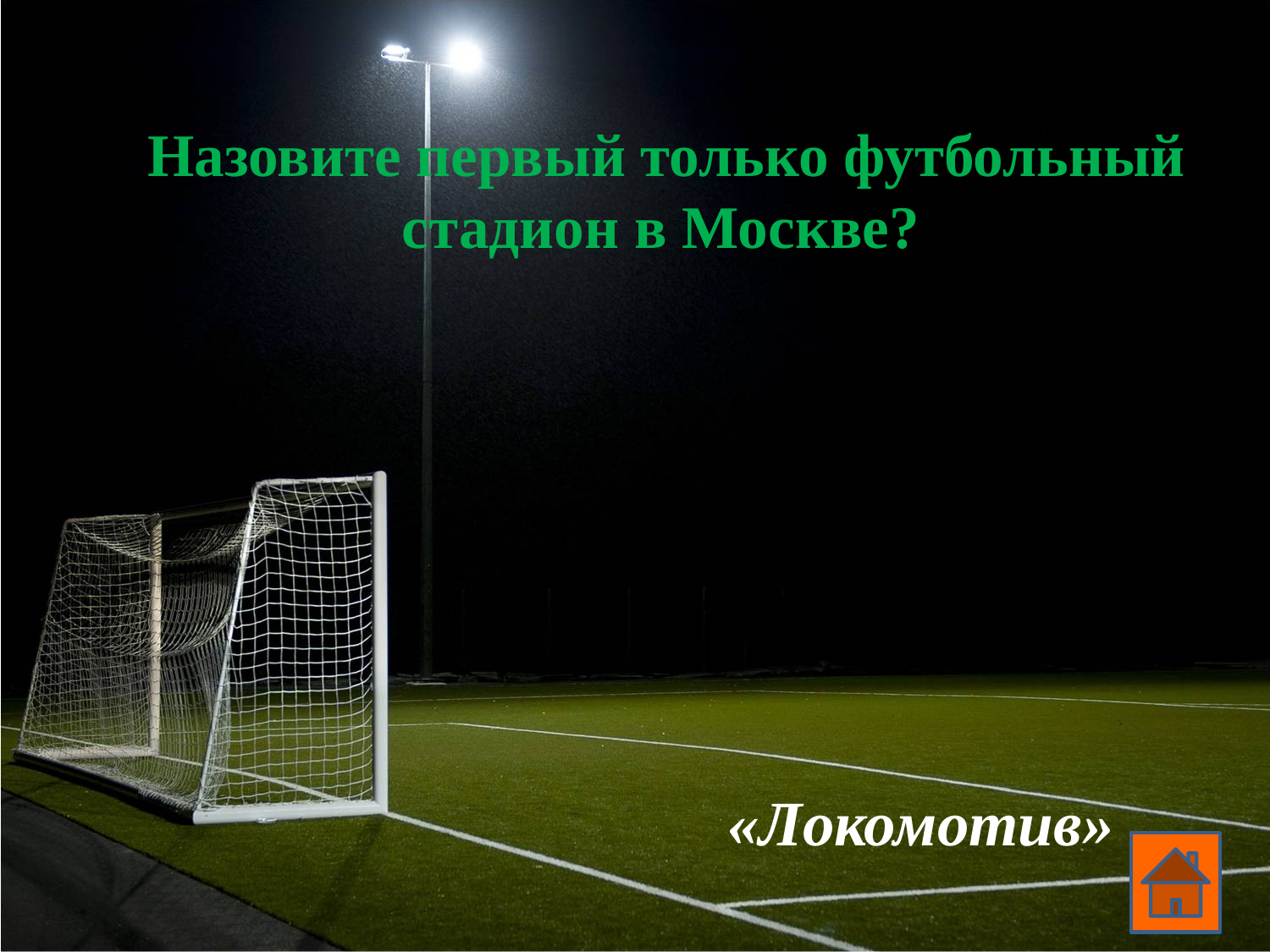

Ответ появляется при щелчке по вопросу
# Назовите первый только футбольный стадион в Москве?
«Локомотив»